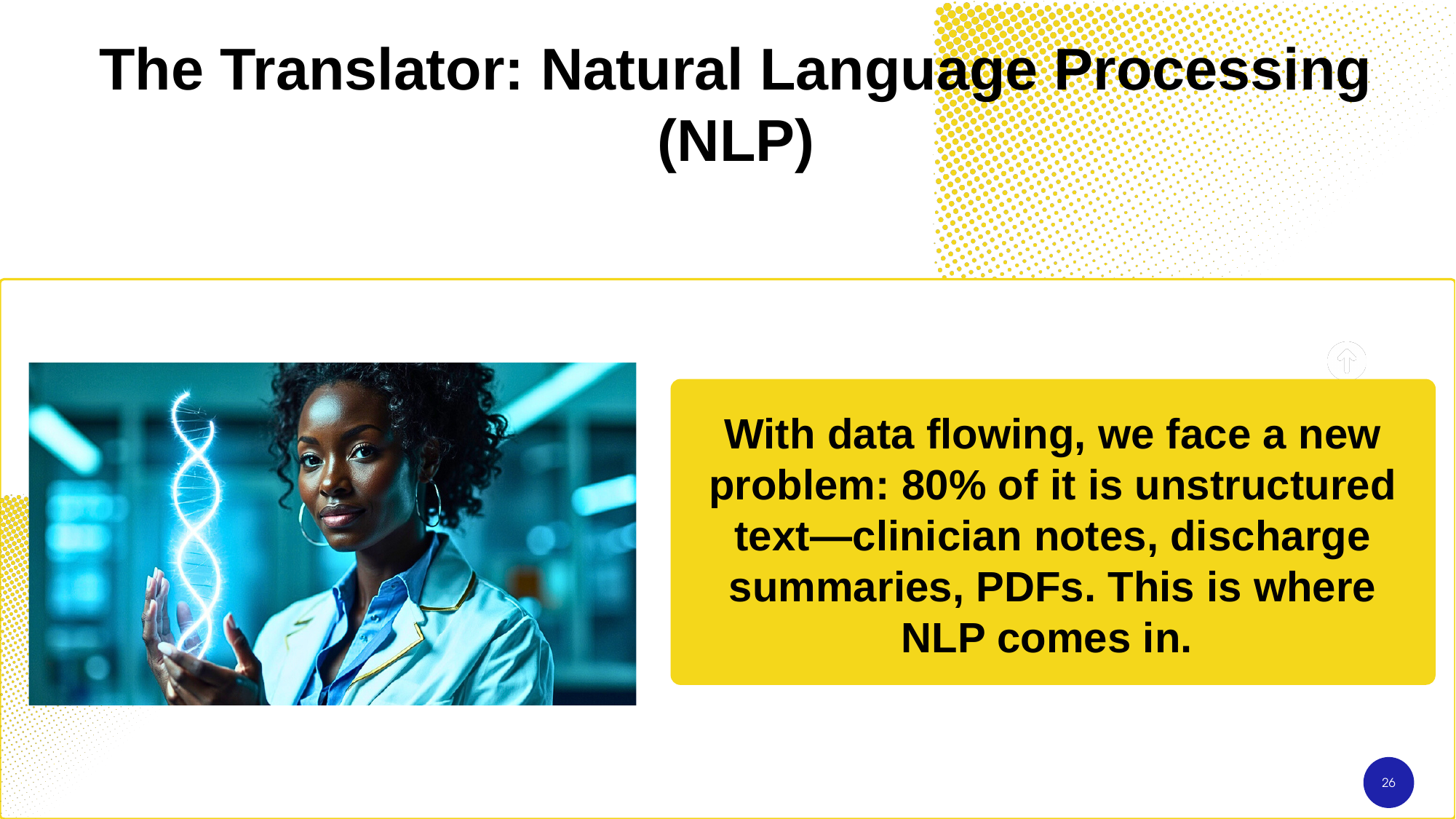

The Translator: Natural Language Processing (NLP)

With data flowing, we face a new problem: 80% of it is unstructured text—clinician notes, discharge summaries, PDFs. This is where NLP comes in.

26
26